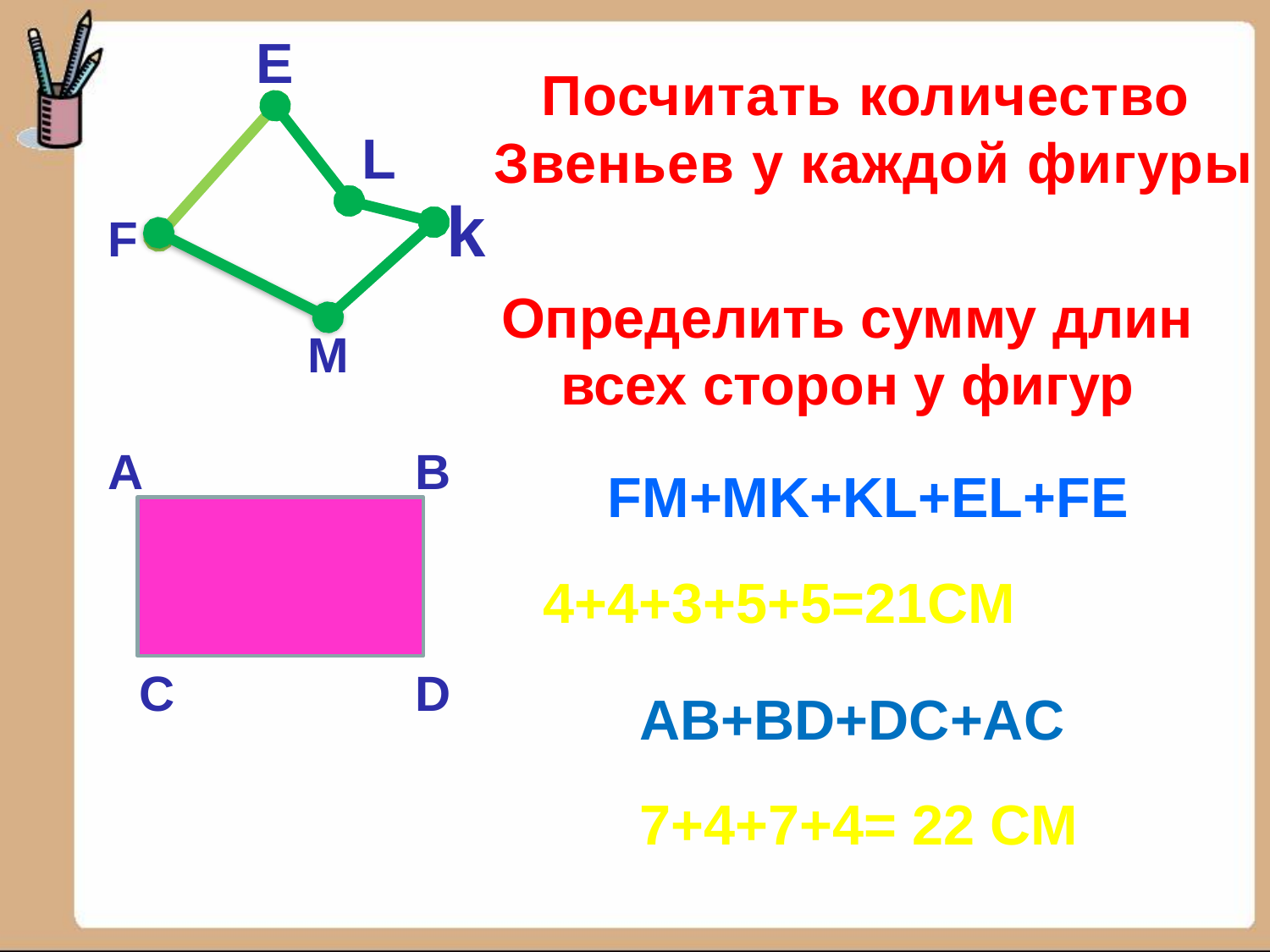

E
Посчитать количество
Звеньев у каждой фигуры
L
k
F
Определить сумму длин всех сторон у фигур
M
A
B
Fm+mk+kl+el+fe

4+4+3+5+5=21см
C
D
ab+bd+dc+ac
7+4+7+4= 22 см